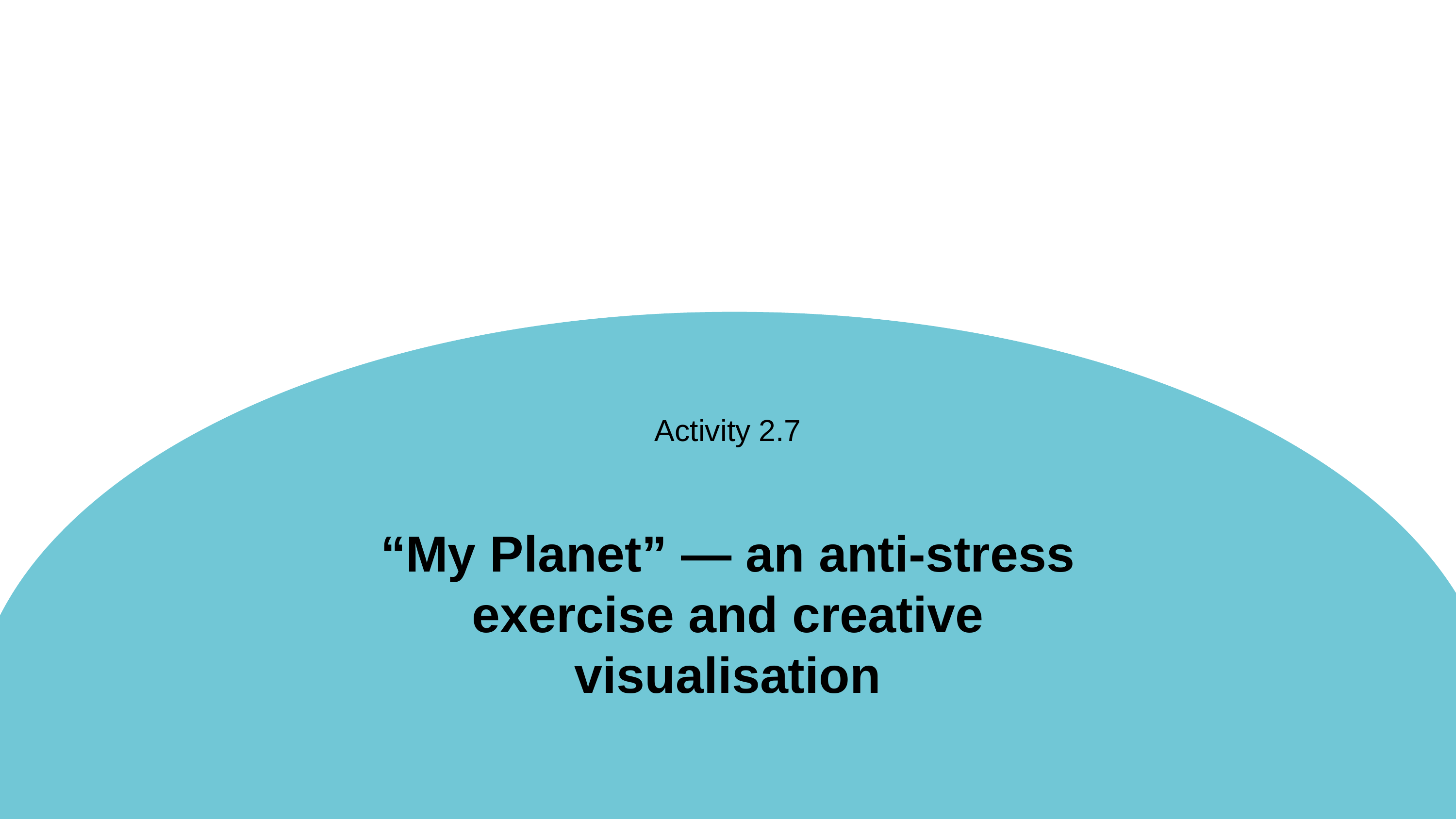

Activity 2.7
“My Planet” — an anti-stress exercise and creative visualisation